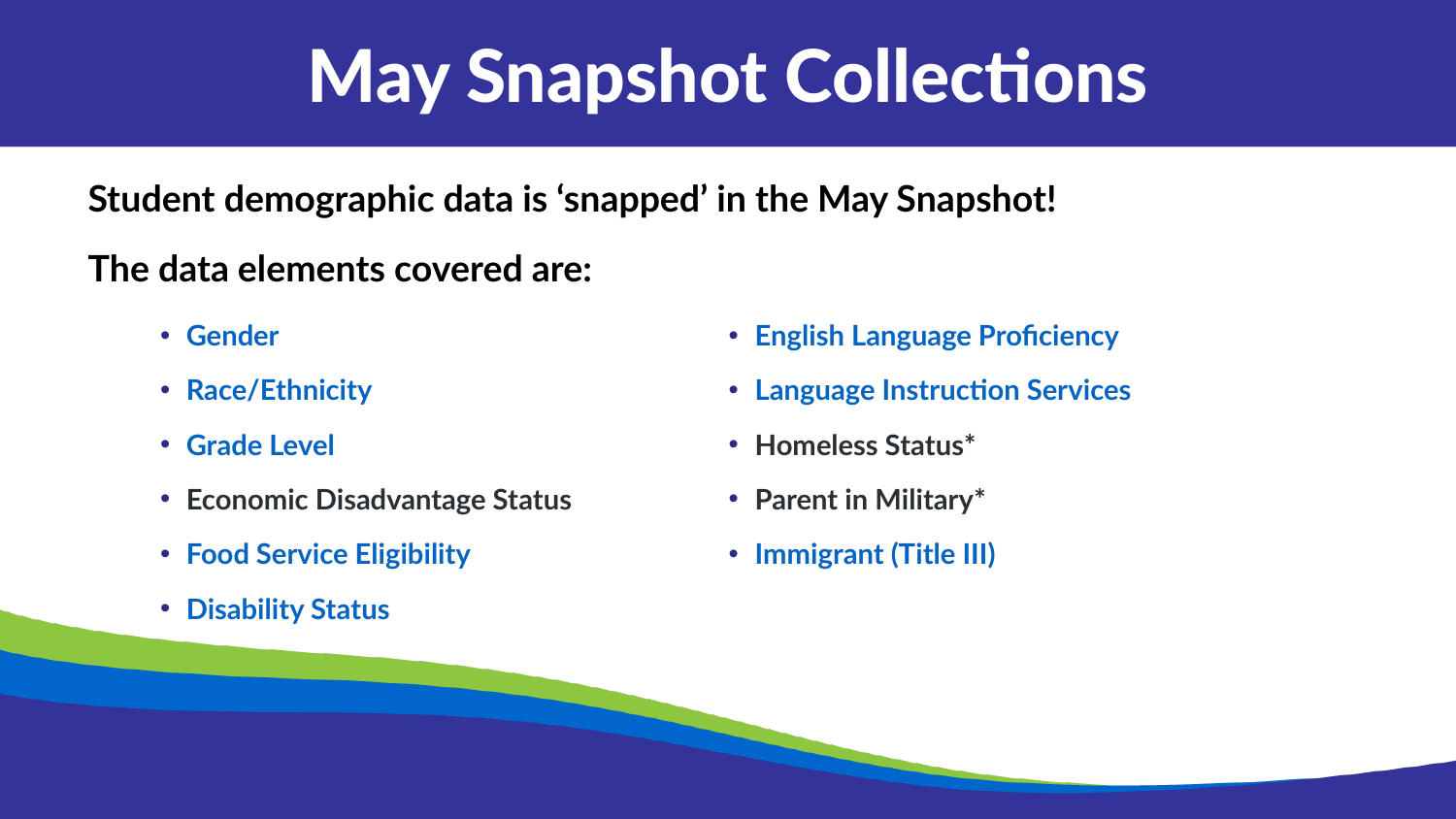

May Snapshot Collections
Student demographic data is ‘snapped’ in the May Snapshot!
The data elements covered are:
Gender
Race/Ethnicity
Grade Level
Economic Disadvantage Status
Food Service Eligibility
Disability Status
English Language Proficiency
Language Instruction Services
Homeless Status*
Parent in Military*
Immigrant (Title III)